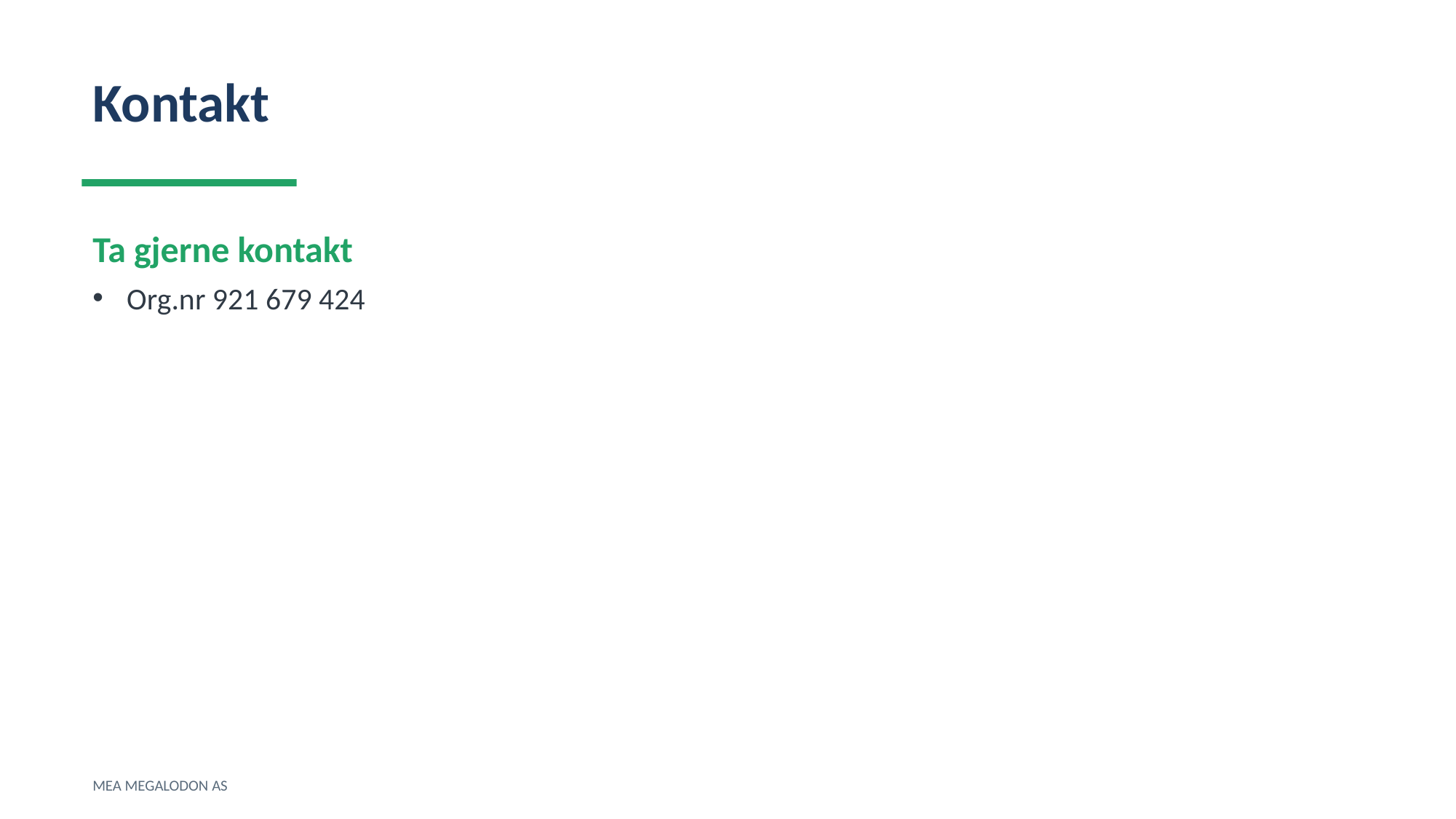

Kontakt

Ta gjerne kontakt
Org.nr 921 679 424
MEA MEGALODON AS